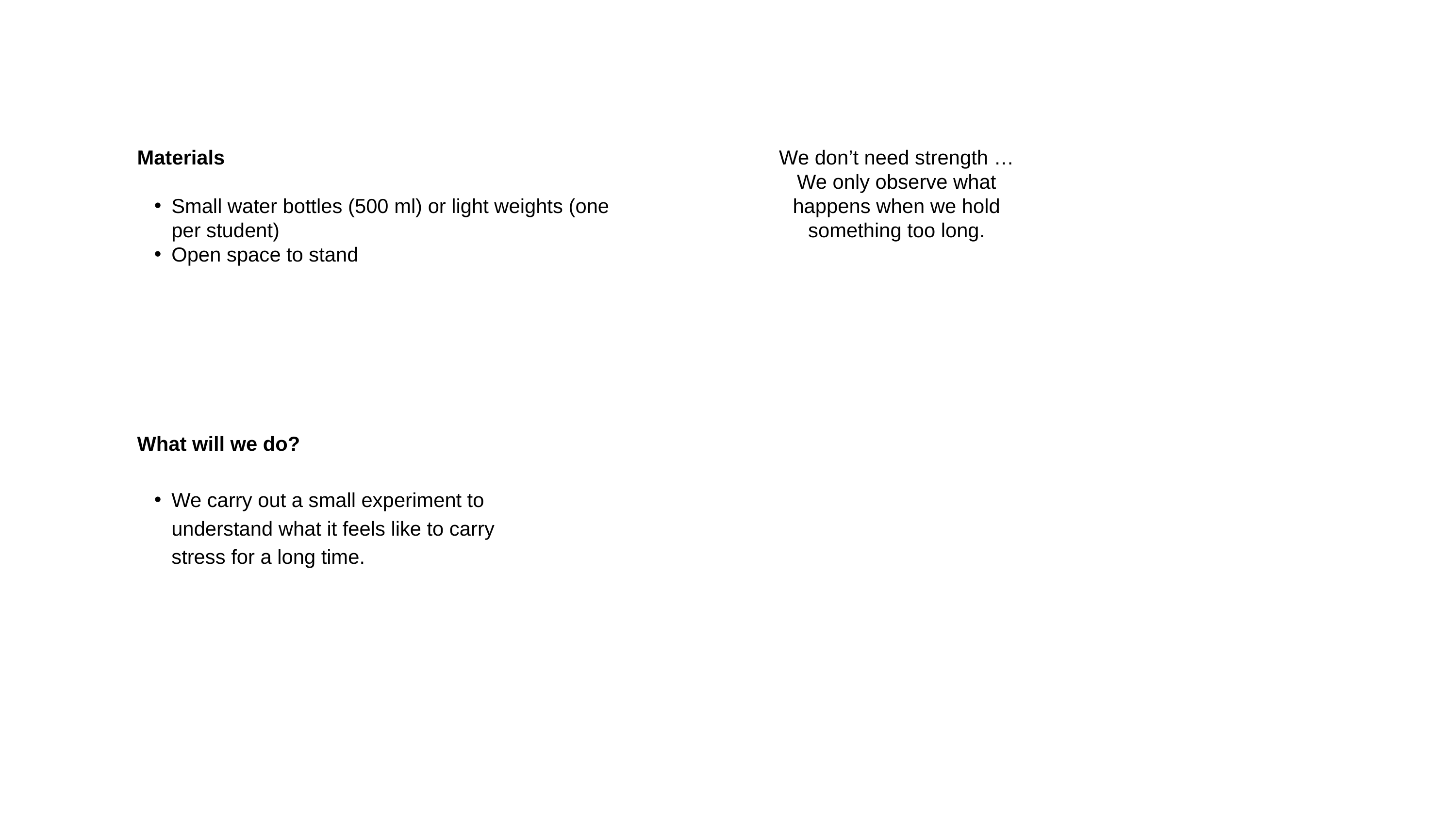

Materials

Small water bottles (500 ml) or light weights (one per student)
Open space to stand
We don’t need strength …
We only observe what happens when we hold something too long.
What will we do?

We carry out a small experiment to understand what it feels like to carry stress for a long time.